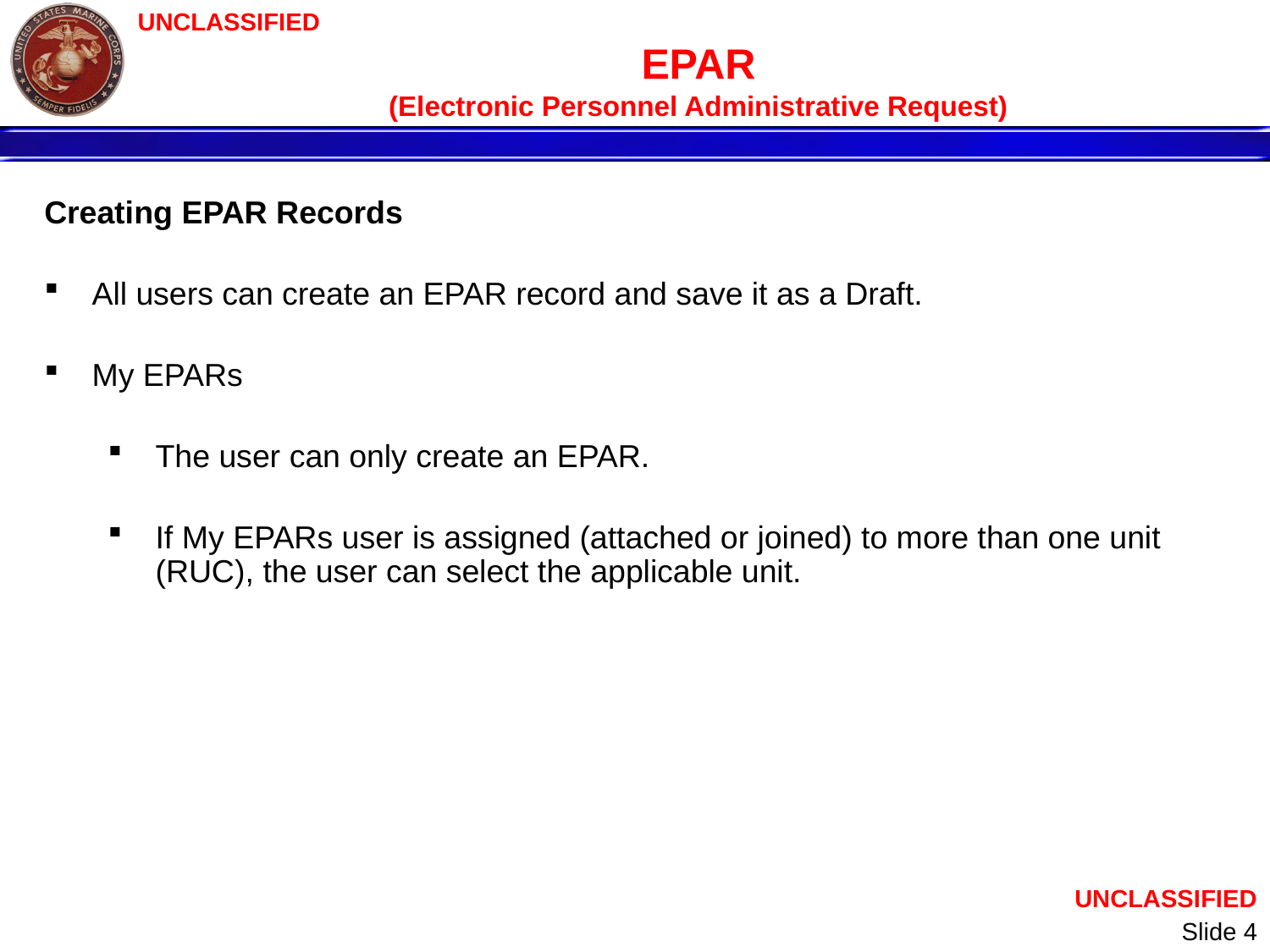

# EPAR (Electronic Personnel Administrative Request)
Creating EPAR Records

All users can create an EPAR record and save it as a Draft.

My EPARs

The user can only create an EPAR.

If My EPARs user is assigned (attached or joined) to more than one unit (RUC), the user can select the applicable unit.

Slide 4